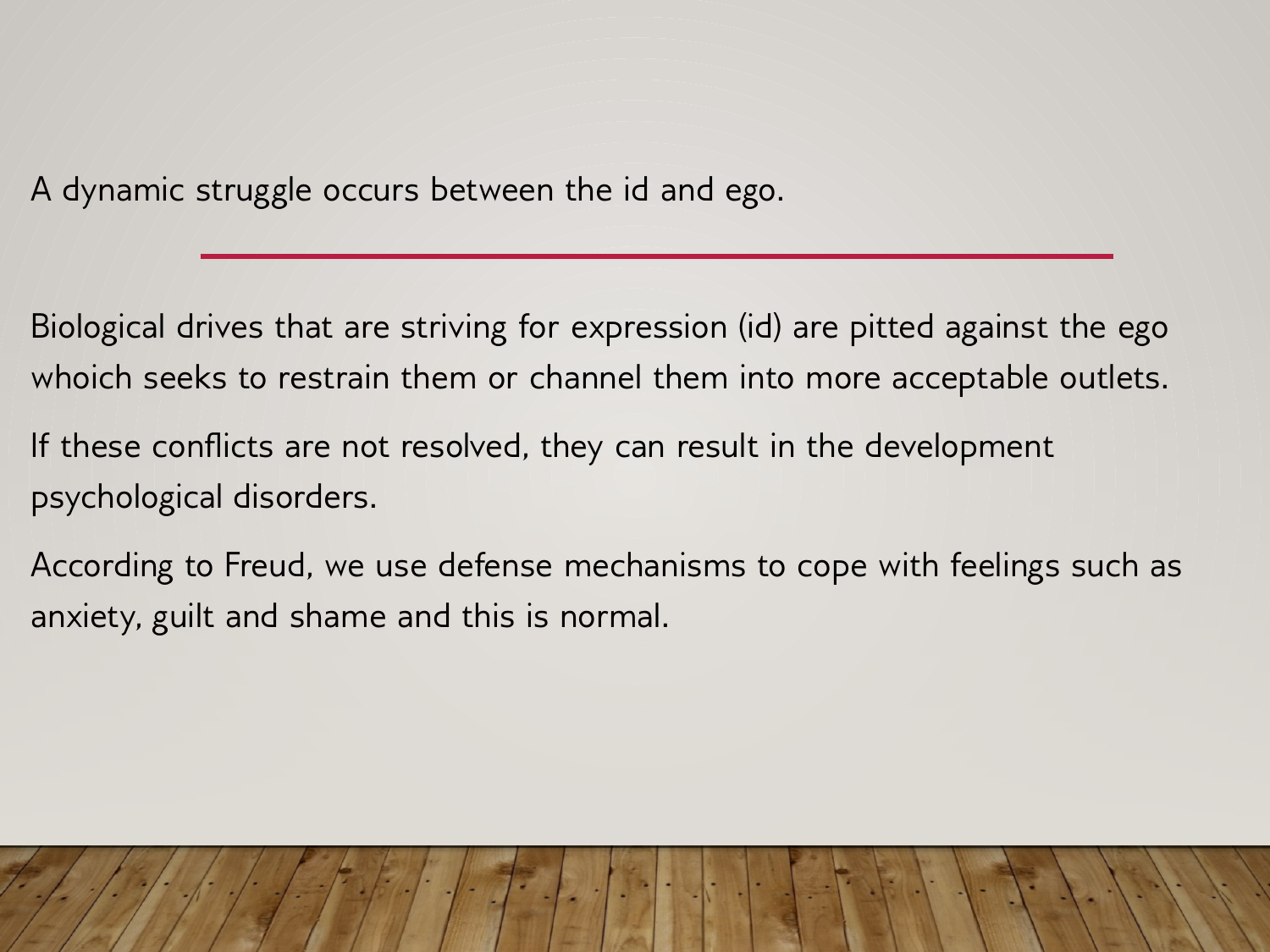

A dynamic struggle occurs between the id and ego.

Biological drives that are striving for expression (id) are pitted against the ego whoich seeks to restrain them or channel them into more acceptable outlets.
If these conflicts are not resolved, they can result in the development psychological disorders.
According to Freud, we use defense mechanisms to cope with feelings such as anxiety, guilt and shame and this is normal.